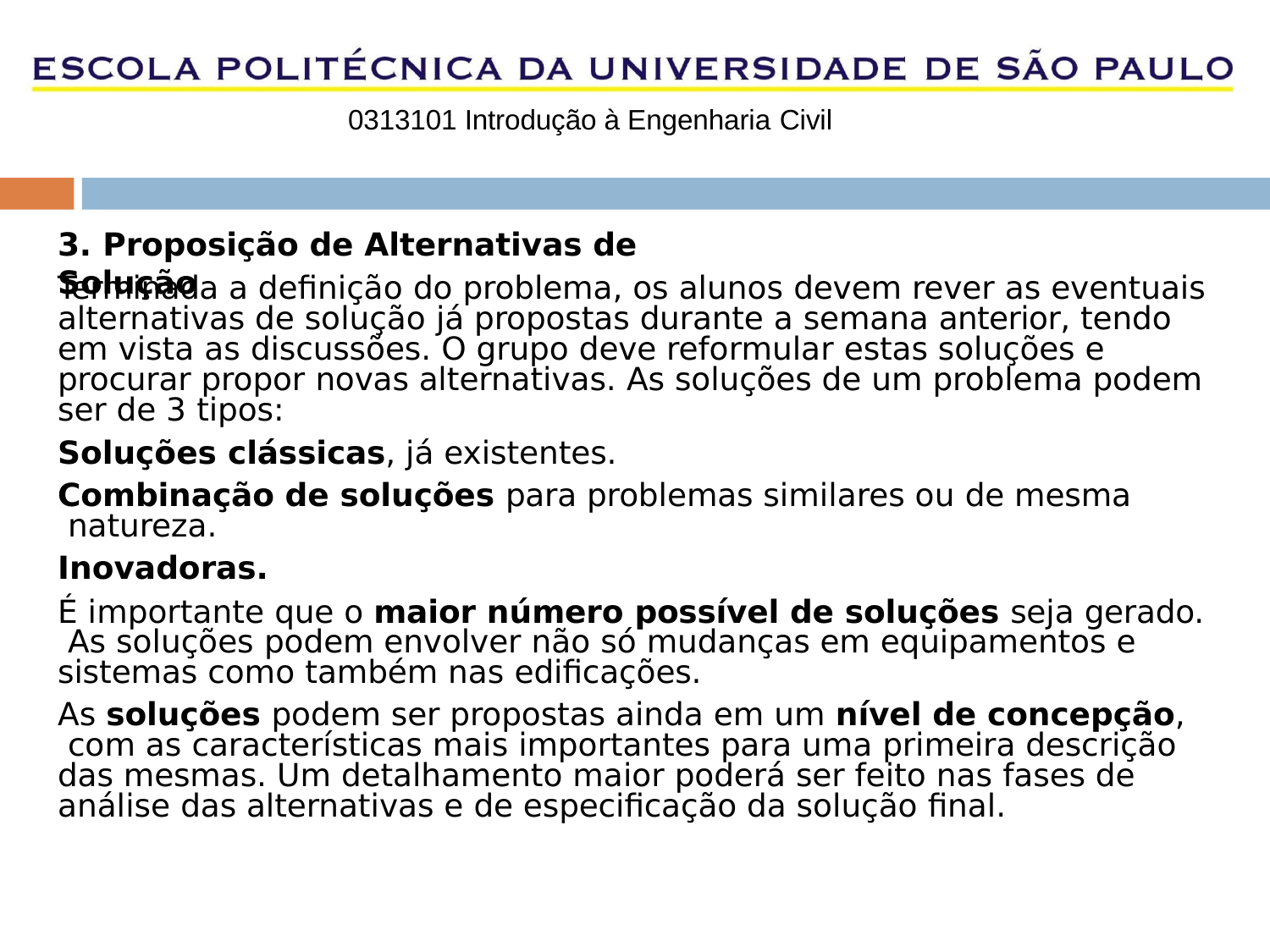

0313101 Introdução à Engenharia Civil
# 3. Proposição de Alternativas de Solução
Terminada a definição do problema, os alunos devem rever as eventuais  alternativas de solução já propostas durante a semana anterior, tendo  em vista as discussões. O grupo deve reformular estas soluções e  procurar propor novas alternativas. As soluções de um problema podem  ser de 3 tipos:
Soluções clássicas, já existentes.
Combinação de soluções para problemas similares ou de mesma  natureza.
Inovadoras.
É importante que o maior número possível de soluções seja gerado.  As soluções podem envolver não só mudanças em equipamentos e  sistemas como também nas edificações.
As soluções podem ser propostas ainda em um nível de concepção,  com as características mais importantes para uma primeira descrição  das mesmas. Um detalhamento maior poderá ser feito nas fases de  análise das alternativas e de especificação da solução final.